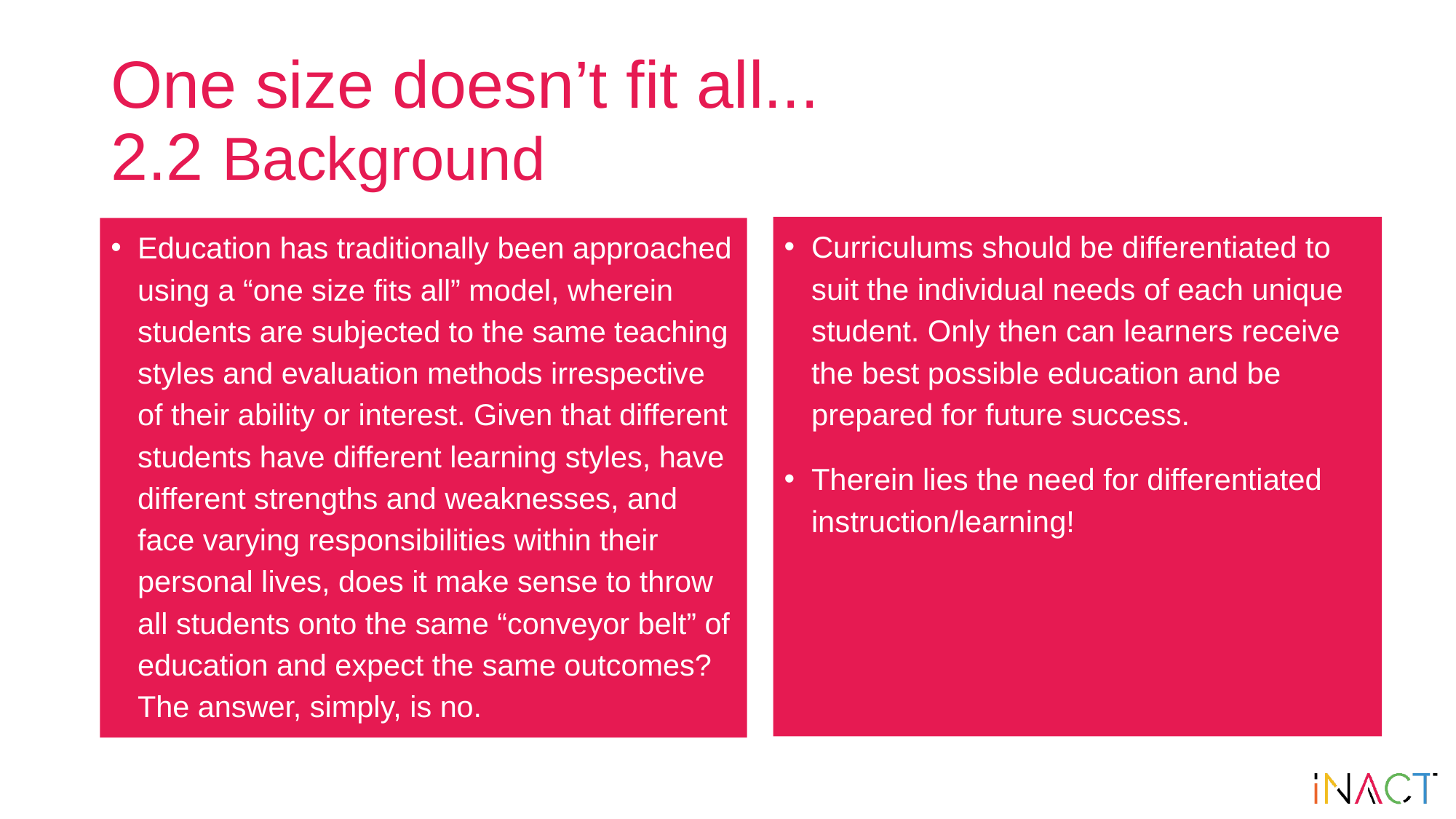

# One size doesn’t fit all... 2.2 Background
Curriculums should be differentiated to suit the individual needs of each unique student. Only then can learners receive the best possible education and be prepared for future success.
Therein lies the need for differentiated instruction/learning!

Education has traditionally been approached using a “one size fits all” model, wherein students are subjected to the same teaching styles and evaluation methods irrespective of their ability or interest. Given that different students have different learning styles, have different strengths and weaknesses, and face varying responsibilities within their personal lives, does it make sense to throw all students onto the same “conveyor belt” of education and expect the same outcomes? The answer, simply, is no.